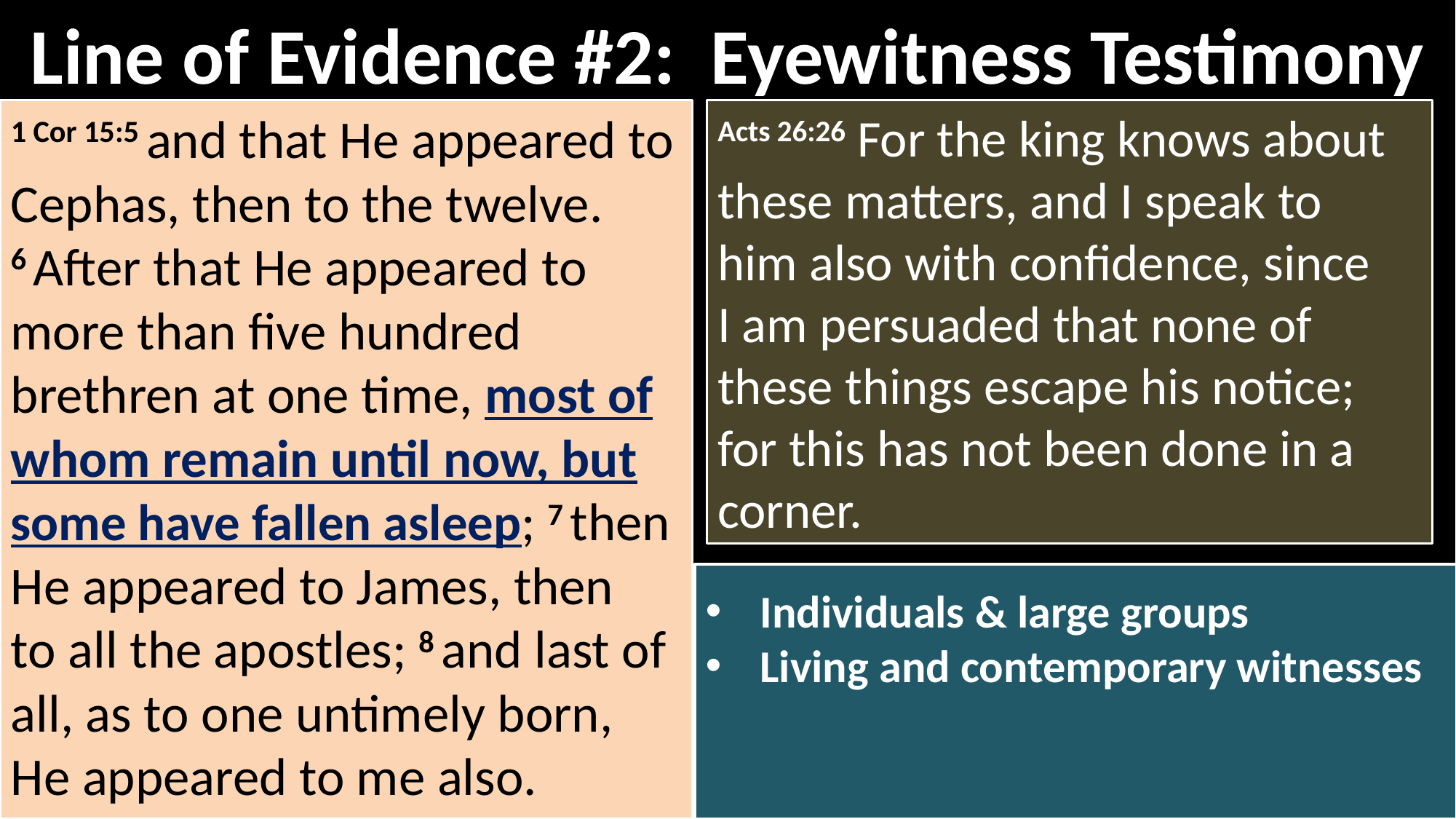

Line of Evidence #2:  Eyewitness Testimony
1 Cor 15:5 and that He appeared to Cephas, then to the twelve. 6 After that He appeared to more than five hundred brethren at one time, most of whom remain until now, but some have fallen asleep; 7 then He appeared to James, then to all the apostles; 8 and last of all, as to one untimely born, He appeared to me also.
Acts 26:26 For the king knows about these matters, and I speak to  him also with confidence, since I am persuaded that none of these things escape his notice; for this has not been done in a corner.
Individuals & large groups
Living and contemporary witnesses
Including known enemies / skeptics
Paul’s firsthand testimony